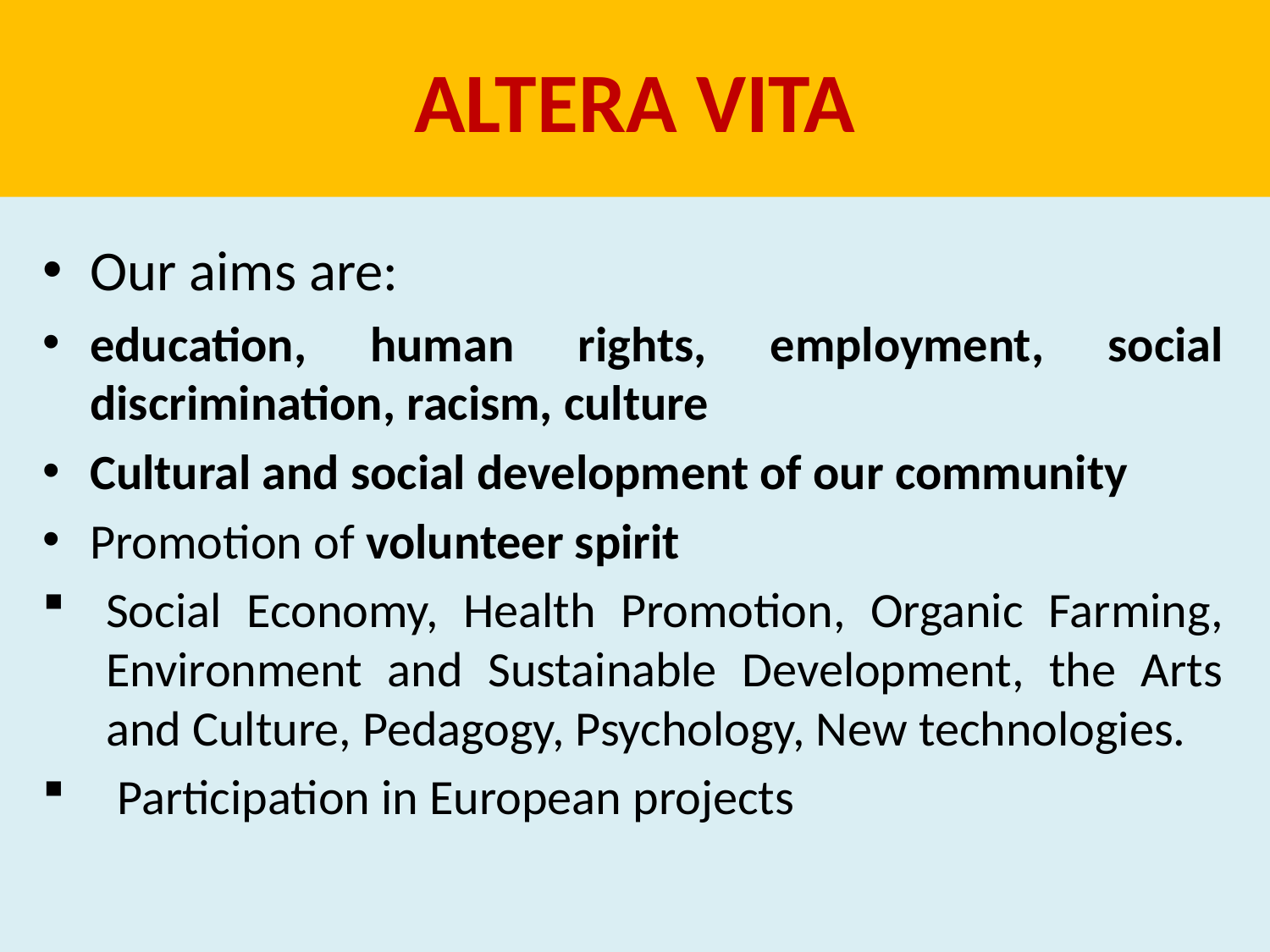

# ALTERA VITA
Our aims are:
education, human rights, employment, social discrimination, racism, culture
Cultural and social development of our community
Promotion of volunteer spirit
Social Economy, Health Promotion, Organic Farming, Environment and Sustainable Development, the Arts and Culture, Pedagogy, Psychology, New technologies.
 Participation in European projects